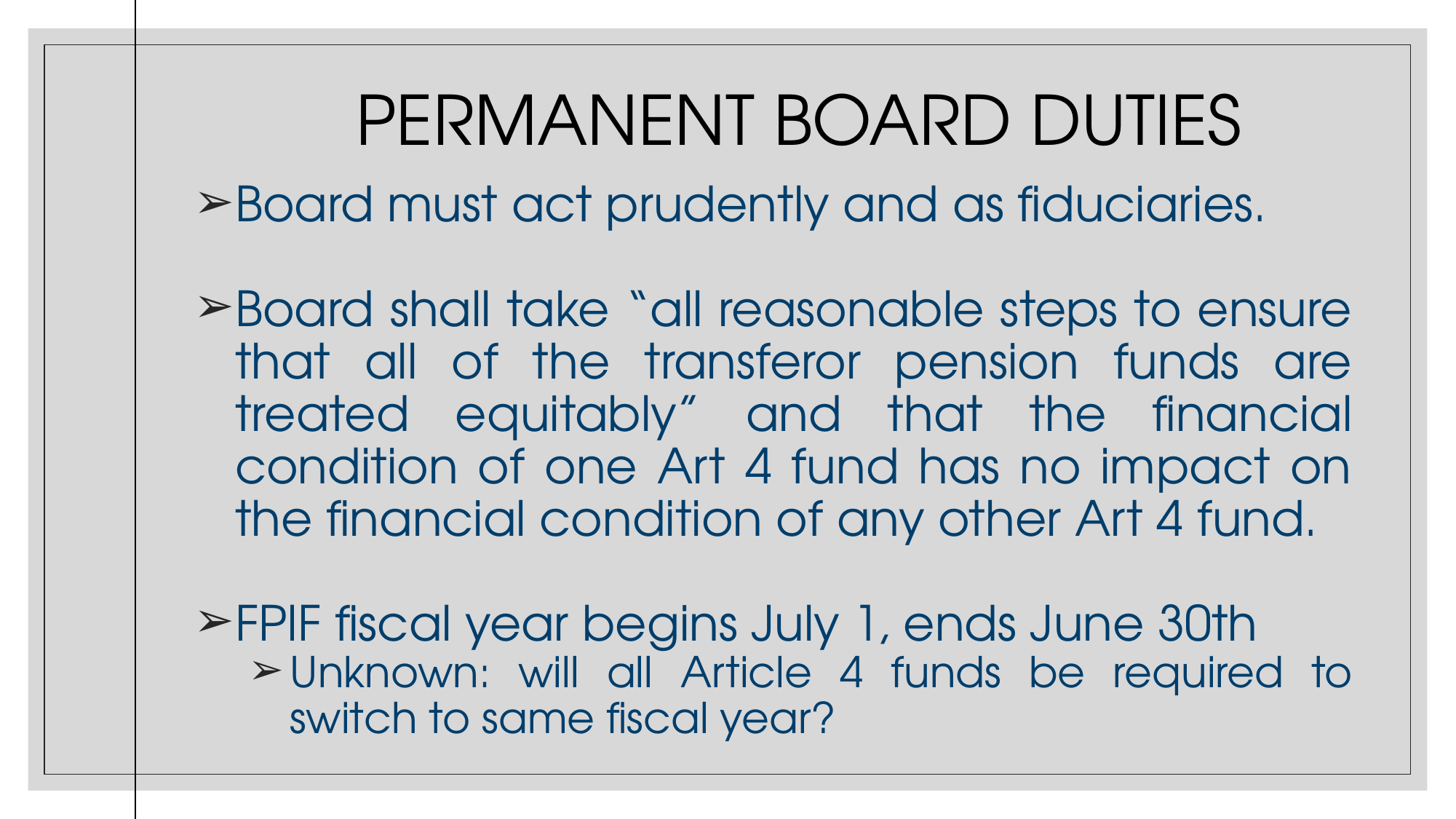

# PERMANENT BOARD DUTIES
Board must act prudently and as fiduciaries.

Board shall take “all reasonable steps to ensure that all of the transferor pension funds are treated equitably” and that the financial condition of one Art 4 fund has no impact on the financial condition of any other Art 4 fund.

FPIF fiscal year begins July 1, ends June 30th
Unknown: will all Article 4 funds be required to switch to same fiscal year?